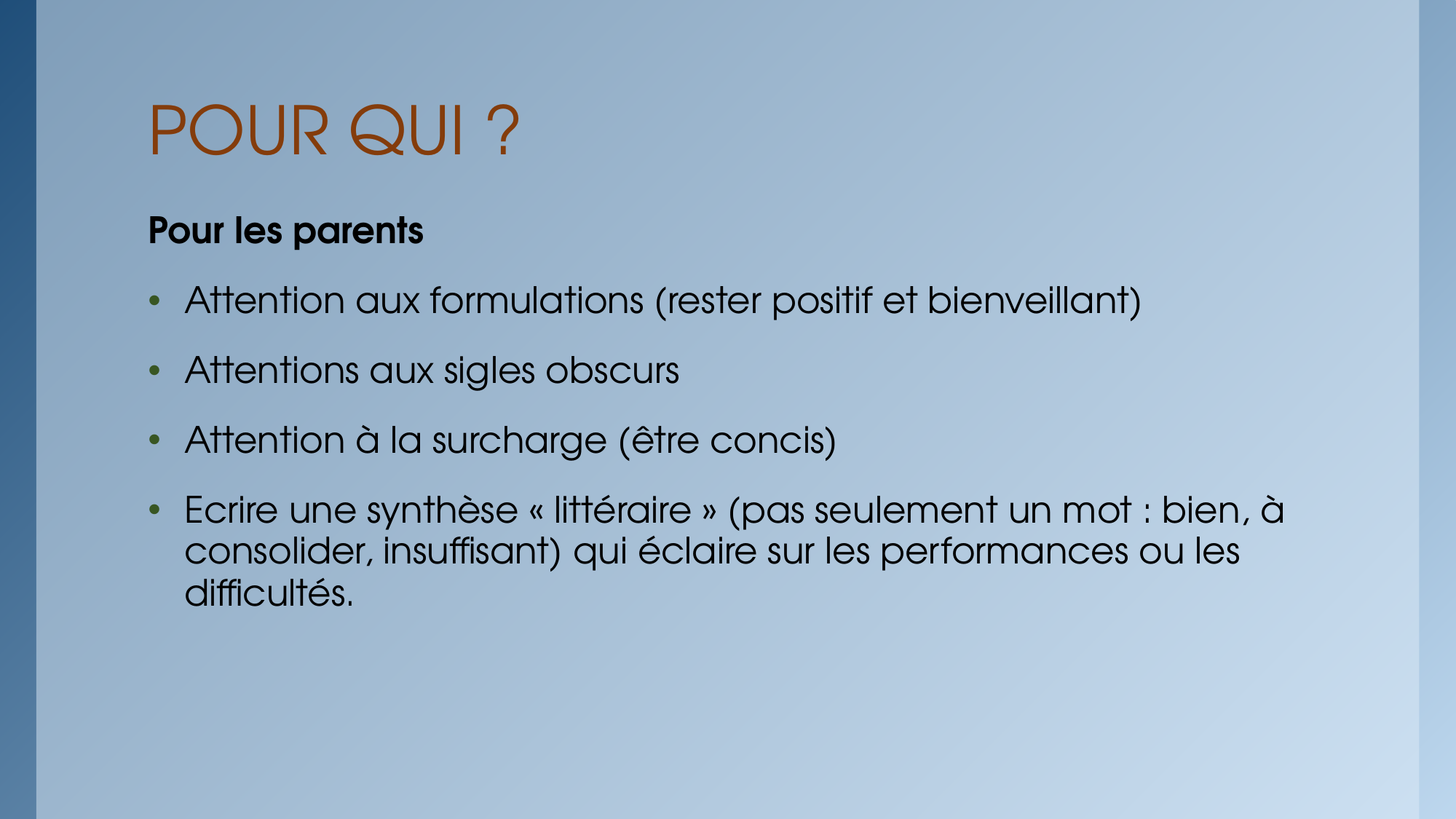

# POUR QUI ?
Pour les parents
Attention aux formulations (rester positif et bienveillant)
Attentions aux sigles obscurs
Attention à la surcharge (être concis)
Ecrire une synthèse « littéraire » (pas seulement un mot : bien, à consolider, insuffisant) qui éclaire sur les performances ou les difficultés.